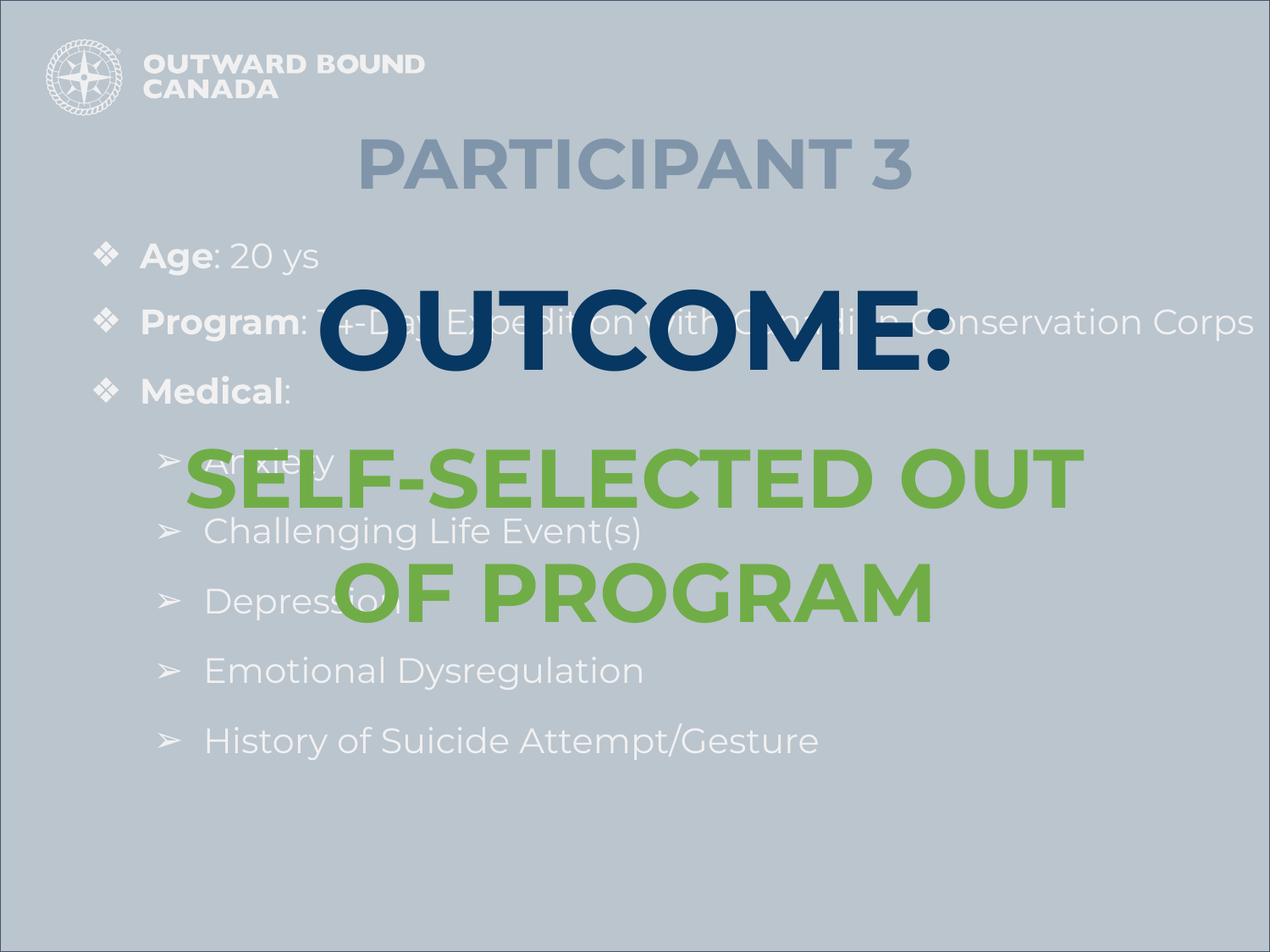

# PARTICIPANT 3
Age: 20 ys
Program: 14-Day Expedition with Canadian Conservation Corps
Medical:
Anxiety
Challenging Life Event(s)
Depression
Emotional Dysregulation
History of Suicide Attempt/Gesture
OUTCOME:
SELF-SELECTED OUT OF PROGRAM